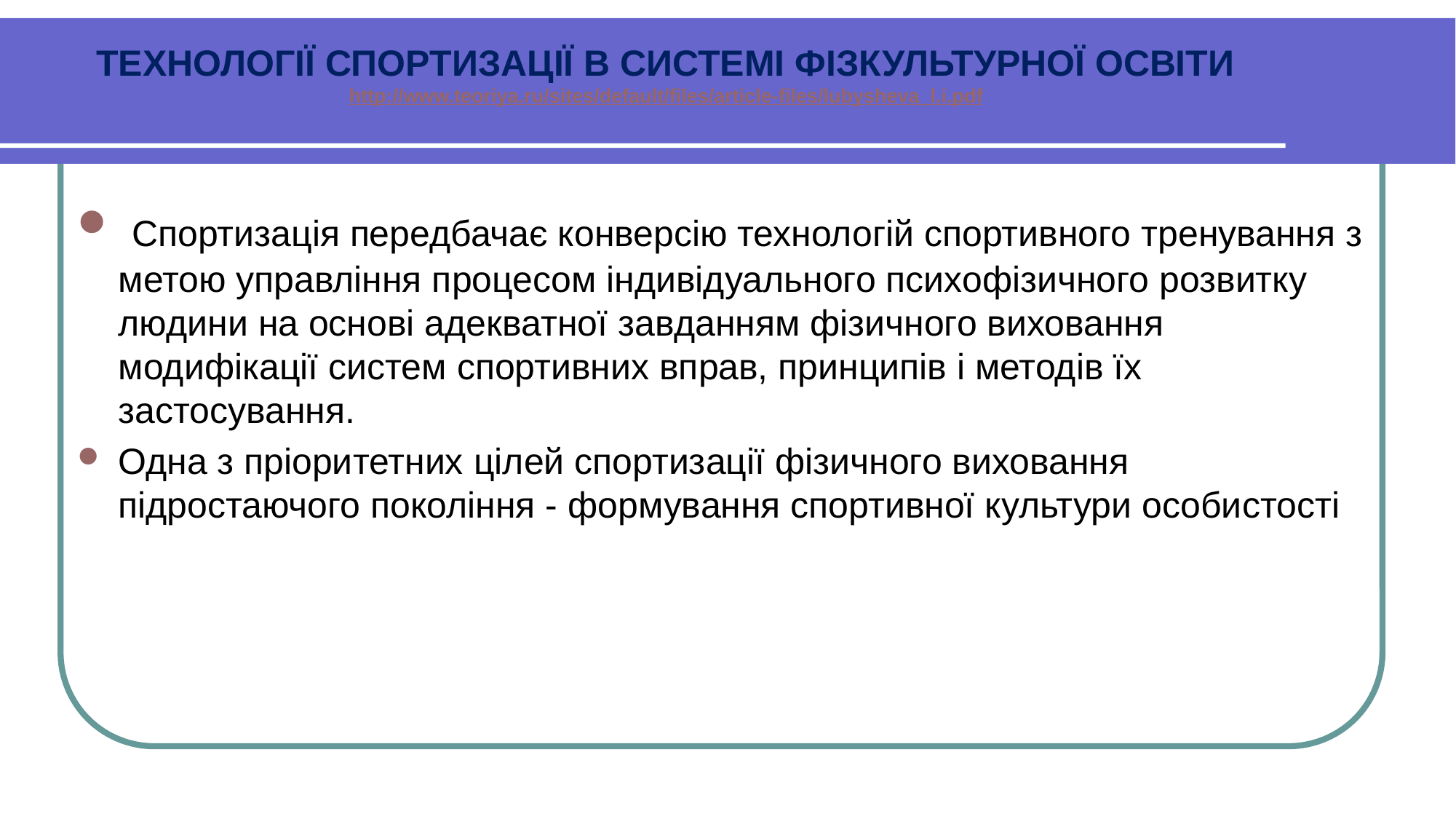

ТЕХНОЛОГІЇ СПОРТИЗАЦІЇ В СИСТЕМІ ФІЗКУЛЬТУРНОЇ ОСВІТИ
http://www.teoriya.ru/sites/default/files/article-files/lubysheva_l.i.pdf
 Спортизація передбачає конверсію технологій спортивного тренування з метою управління процесом індивідуального психофізичного розвитку людини на основі адекватної завданням фізичного виховання модифікації систем спортивних вправ, принципів і методів їх застосування.
Одна з пріоритетних цілей спортизації фізичного виховання підростаючого покоління - формування спортивної культури особистості